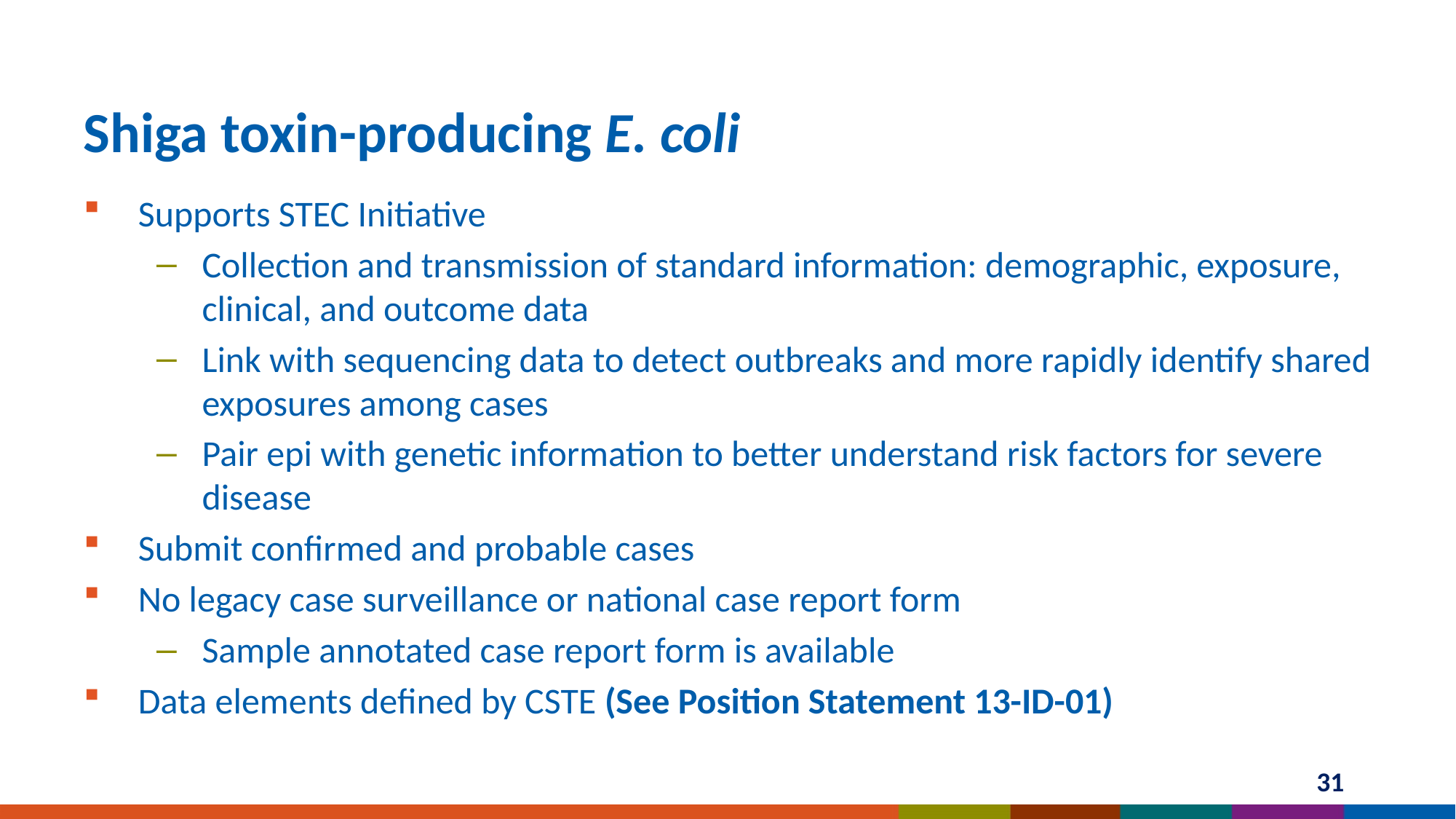

# Shiga toxin-producing E. coli
Supports STEC Initiative
Collection and transmission of standard information: demographic, exposure, clinical, and outcome data
Link with sequencing data to detect outbreaks and more rapidly identify shared exposures among cases
Pair epi with genetic information to better understand risk factors for severe disease
Submit confirmed and probable cases
No legacy case surveillance or national case report form
Sample annotated case report form is available
Data elements defined by CSTE (See Position Statement 13-ID-01)